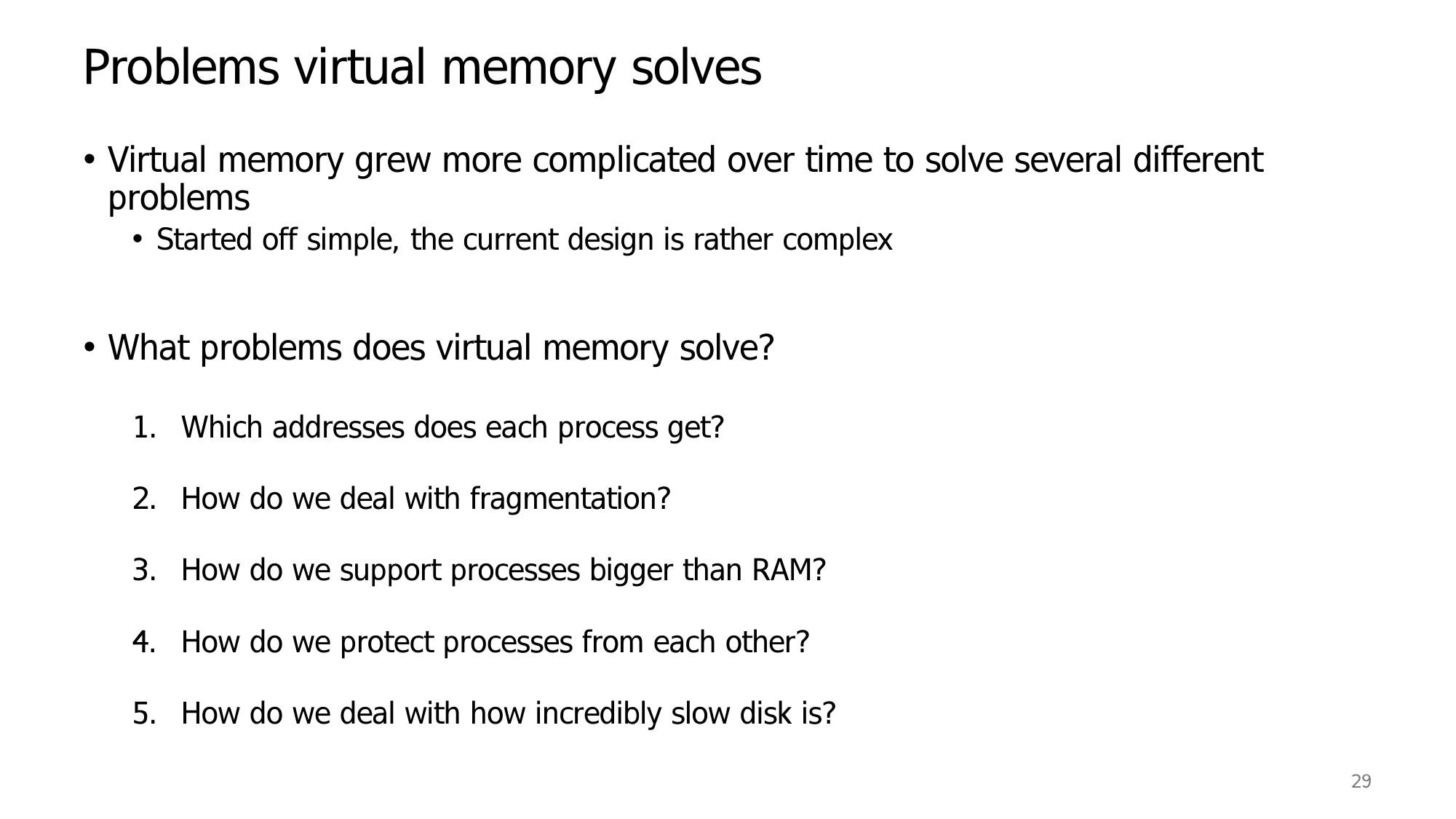

# Problems virtual memory solves
Virtual memory grew more complicated over time to solve several different problems
Started off simple, the current design is rather complex

What problems does virtual memory solve?
Which addresses does each process get?
How do we deal with fragmentation?
How do we support processes bigger than RAM?
How do we protect processes from each other?
How do we deal with how incredibly slow disk is?

29